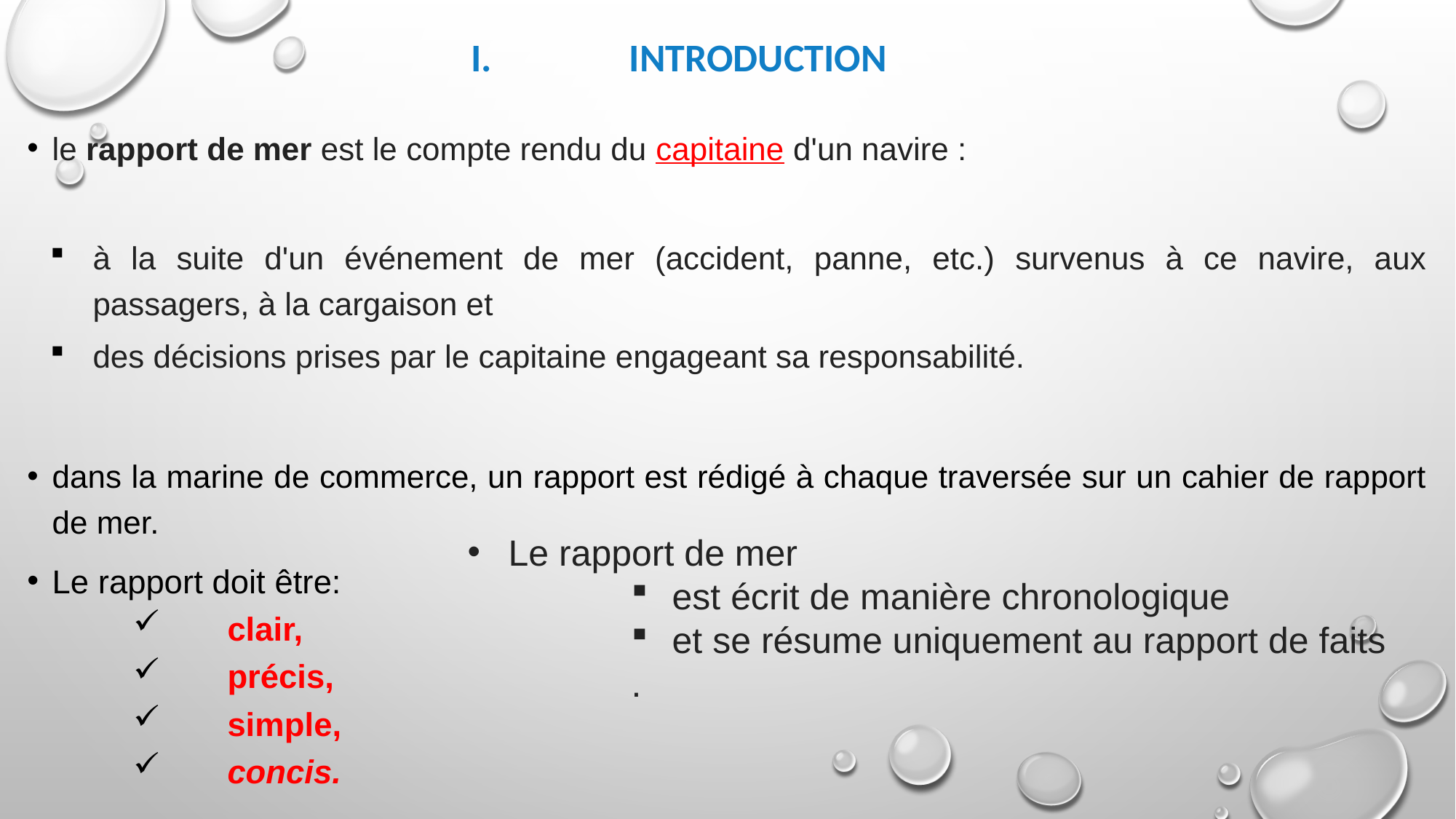

# introduction
le rapport de mer est le compte rendu du capitaine d'un navire :

à la suite d'un événement de mer (accident, panne, etc.) survenus à ce navire, aux passagers, à la cargaison et
des décisions prises par le capitaine engageant sa responsabilité.

dans la marine de commerce, un rapport est rédigé à chaque traversée sur un cahier de rapport de mer.
Le rapport doit être:
clair,
précis,
simple,
concis.

Le rapport de mer
est écrit de manière chronologique
et se résume uniquement au rapport de faits
.